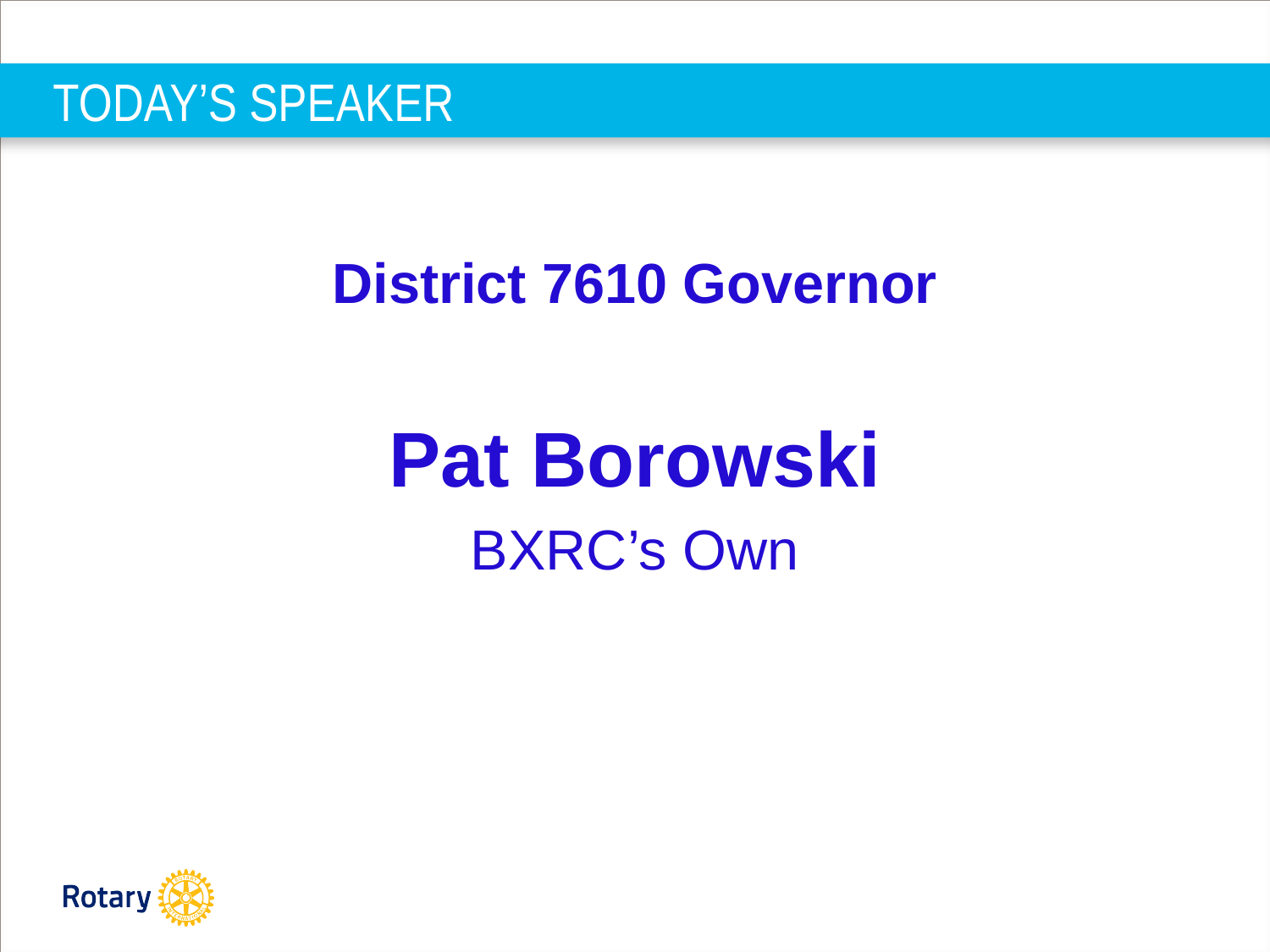

# TODAY’S SPEAKER

District 7610 Governor

Pat Borowski
BXRC’s Own